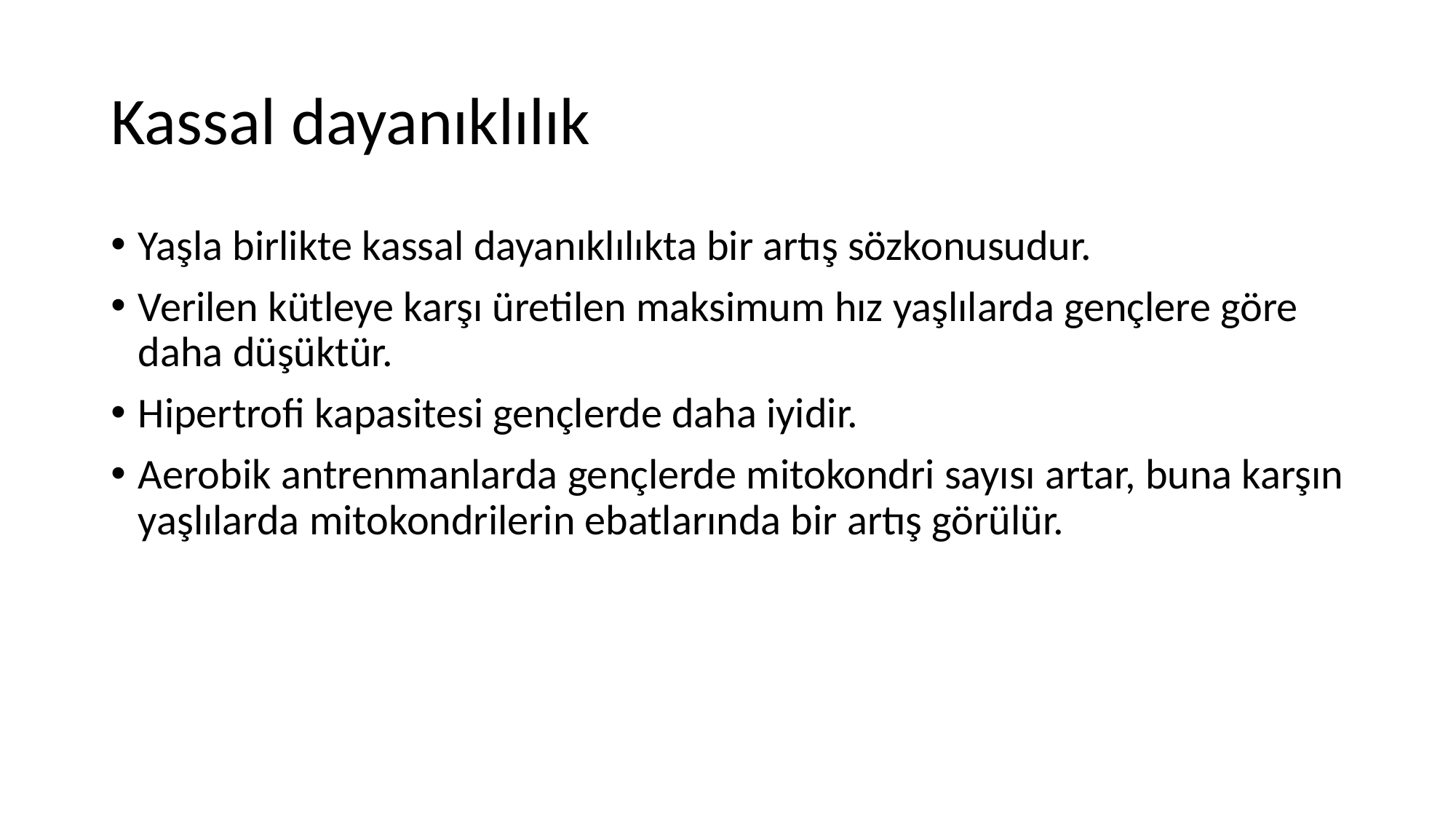

# Kassal dayanıklılık
Yaşla birlikte kassal dayanıklılıkta bir artış sözkonusudur.
Verilen kütleye karşı üretilen maksimum hız yaşlılarda gençlere göre daha düşüktür.
Hipertrofi kapasitesi gençlerde daha iyidir.
Aerobik antrenmanlarda gençlerde mitokondri sayısı artar, buna karşın yaşlılarda mitokondrilerin ebatlarında bir artış görülür.